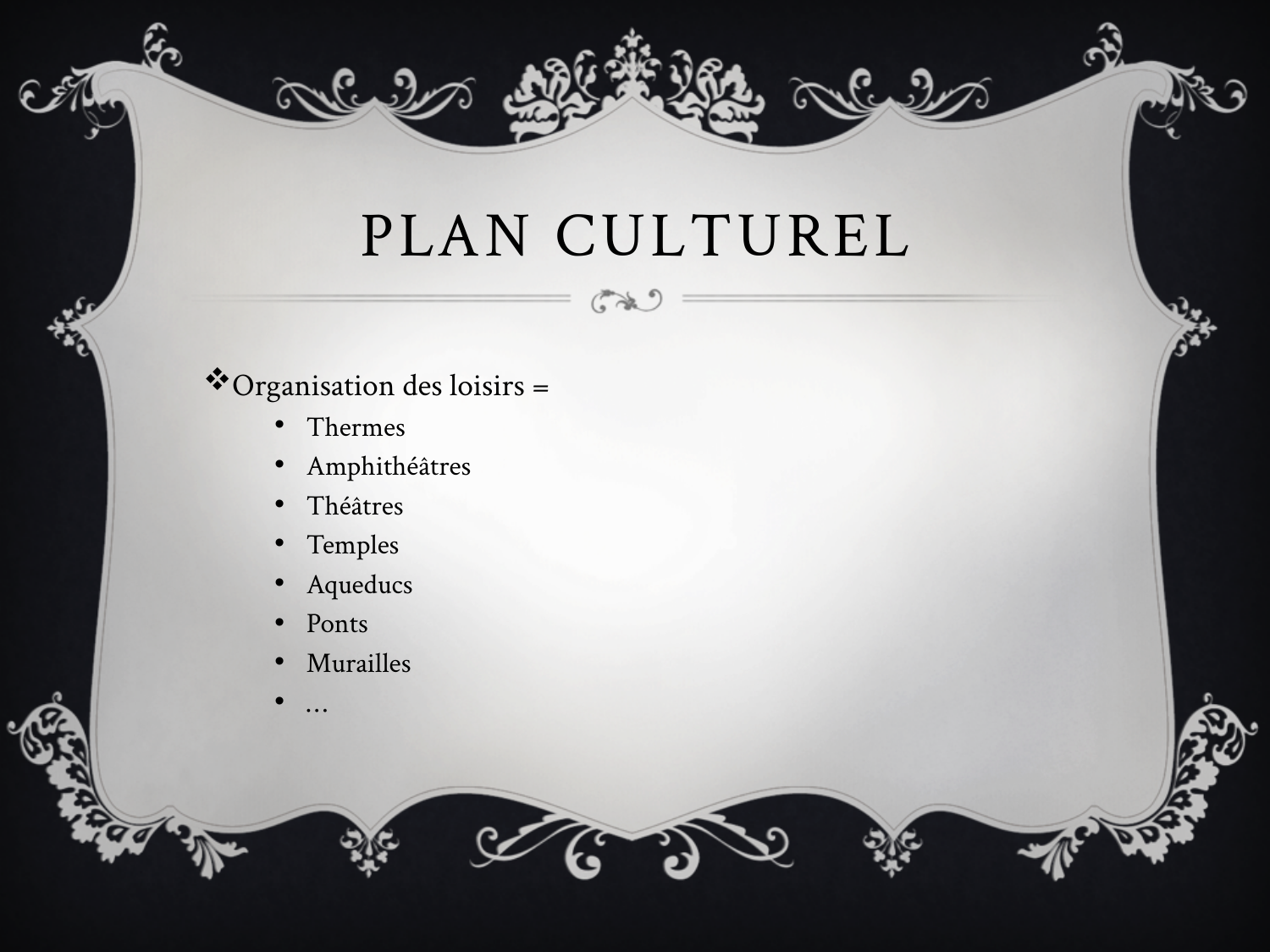

# Plan culturel
Organisation des loisirs =
Thermes
Amphithéâtres
Théâtres
Temples
Aqueducs
Ponts
Murailles
…